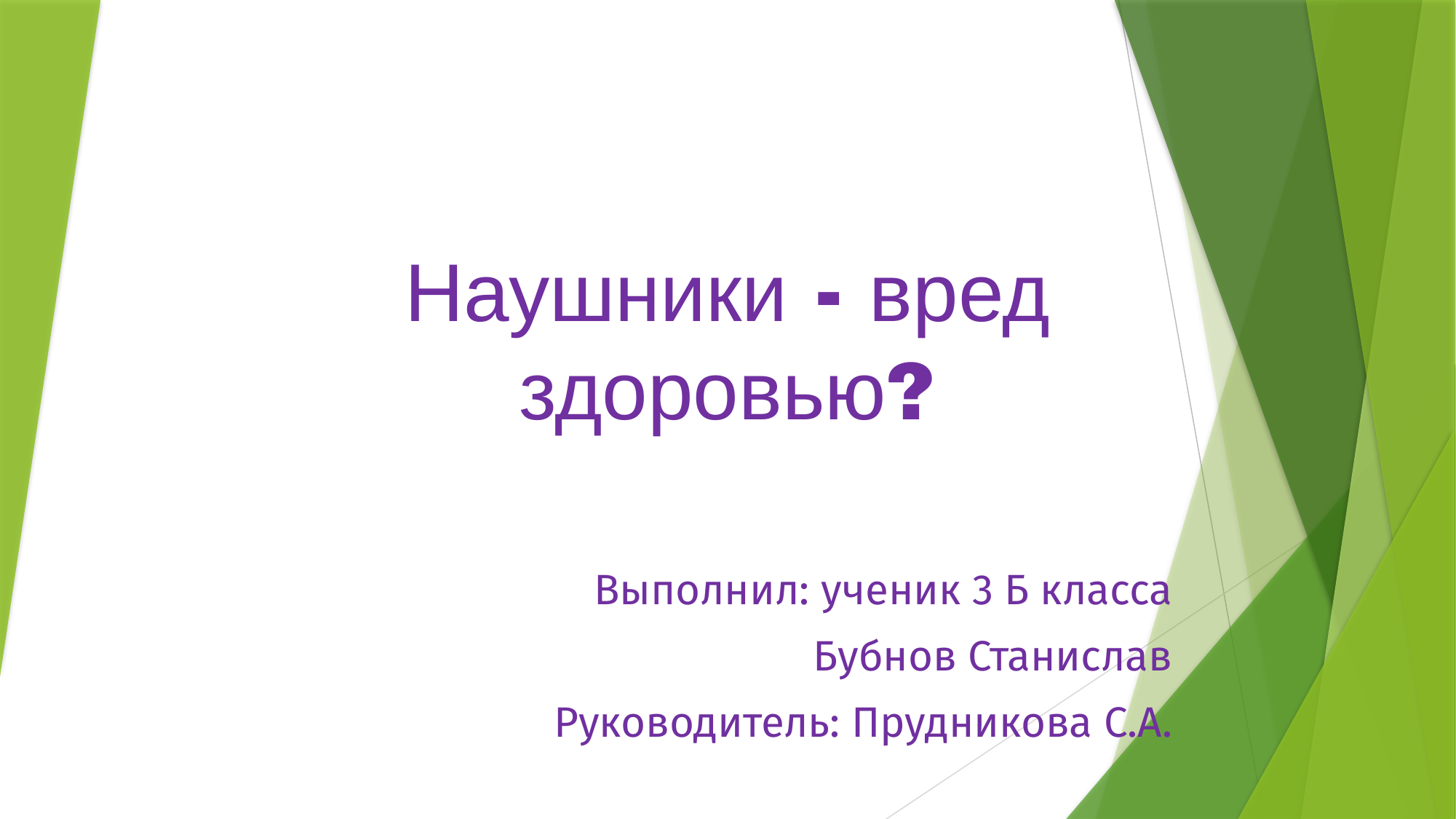

# Наушники - вред здоровью?
Выполнил: ученик 3 Б класса
Бубнов Станислав
Руководитель: Прудникова С.А.